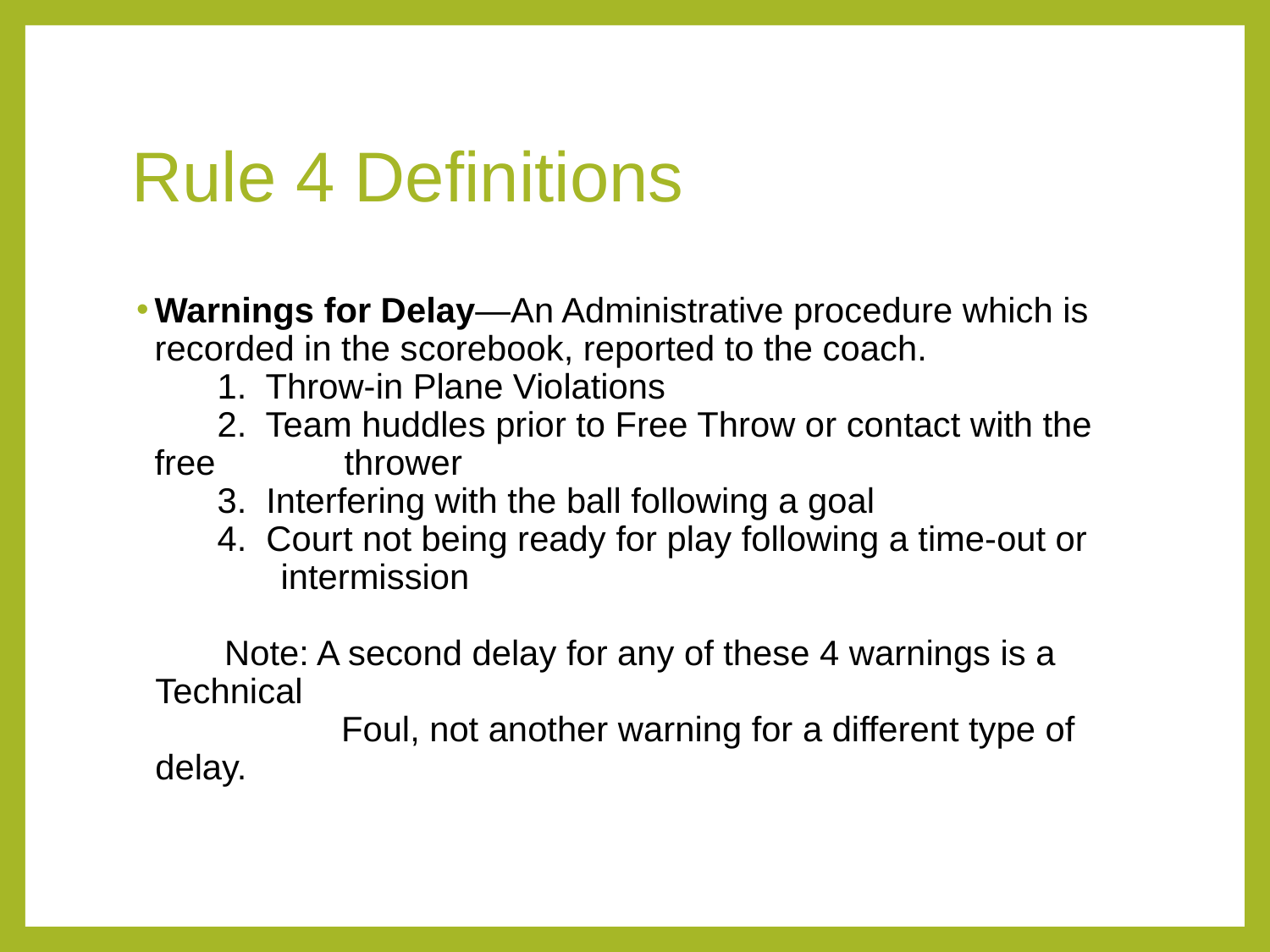

Rule 4 Definitions
Warnings for Delay—An Administrative procedure which is recorded in the scorebook, reported to the coach.
	1.  Throw-in Plane Violations
 	2.  Team huddles prior to Free Throw or contact with the free 		thrower
	3.  Interfering with the ball following a goal
	4.  Court not being ready for play following a time-out or 			intermission

         Note: A second delay for any of these 4 warnings is a Technical
                     Foul, not another warning for a different type of delay.